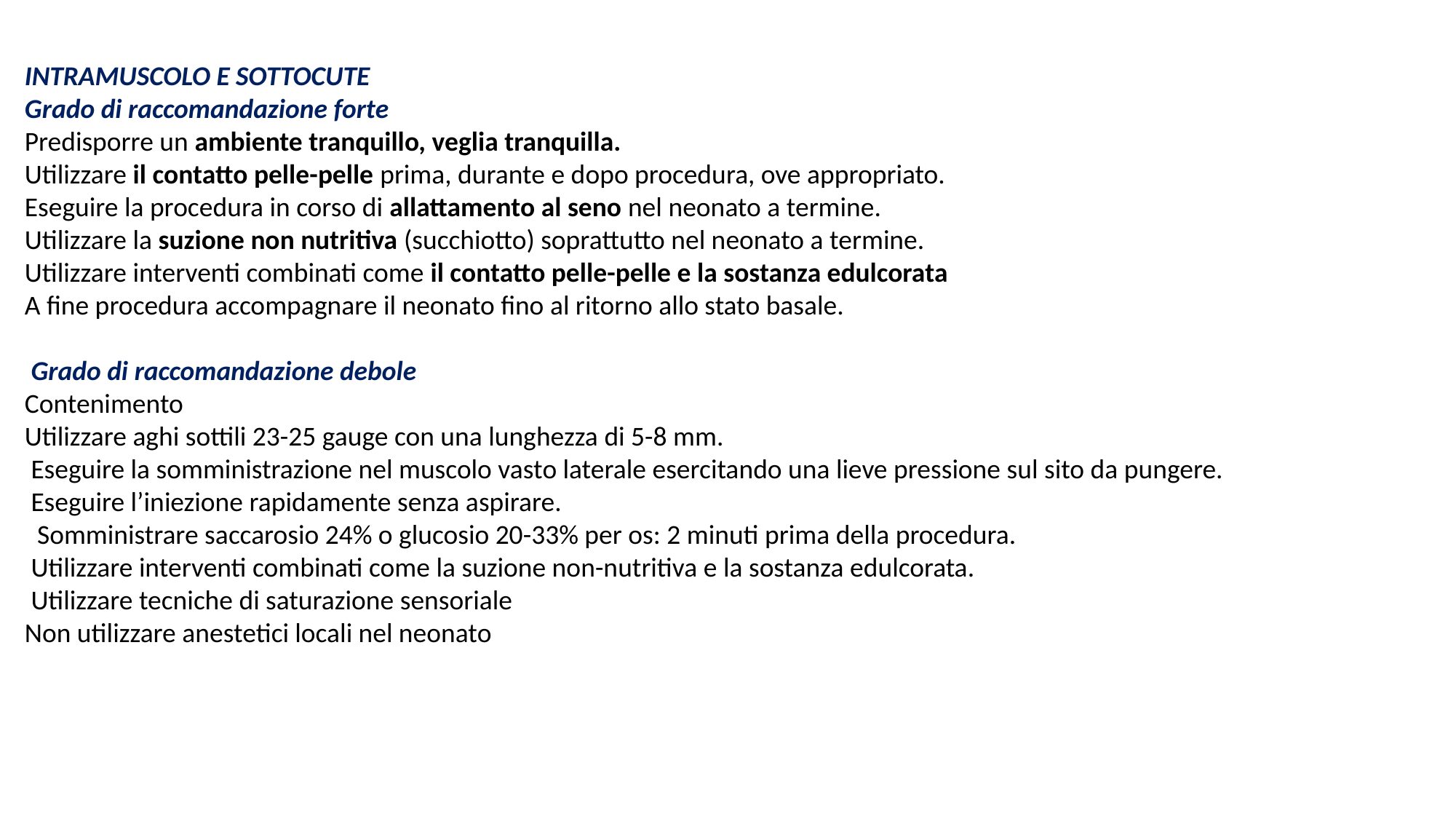

INTRAMUSCOLO E SOTTOCUTE
Grado di raccomandazione forte
Predisporre un ambiente tranquillo, veglia tranquilla.
Utilizzare il contatto pelle-pelle prima, durante e dopo procedura, ove appropriato.
Eseguire la procedura in corso di allattamento al seno nel neonato a termine.
Utilizzare la suzione non nutritiva (succhiotto) soprattutto nel neonato a termine.
Utilizzare interventi combinati come il contatto pelle-pelle e la sostanza edulcorata
A fine procedura accompagnare il neonato fino al ritorno allo stato basale.

 Grado di raccomandazione debole
Contenimento
Utilizzare aghi sottili 23-25 gauge con una lunghezza di 5-8 mm.
 Eseguire la somministrazione nel muscolo vasto laterale esercitando una lieve pressione sul sito da pungere.
 Eseguire l’iniezione rapidamente senza aspirare.
  Somministrare saccarosio 24% o glucosio 20-33% per os: 2 minuti prima della procedura.
 Utilizzare interventi combinati come la suzione non-nutritiva e la sostanza edulcorata.
 Utilizzare tecniche di saturazione sensoriale
Non utilizzare anestetici locali nel neonato